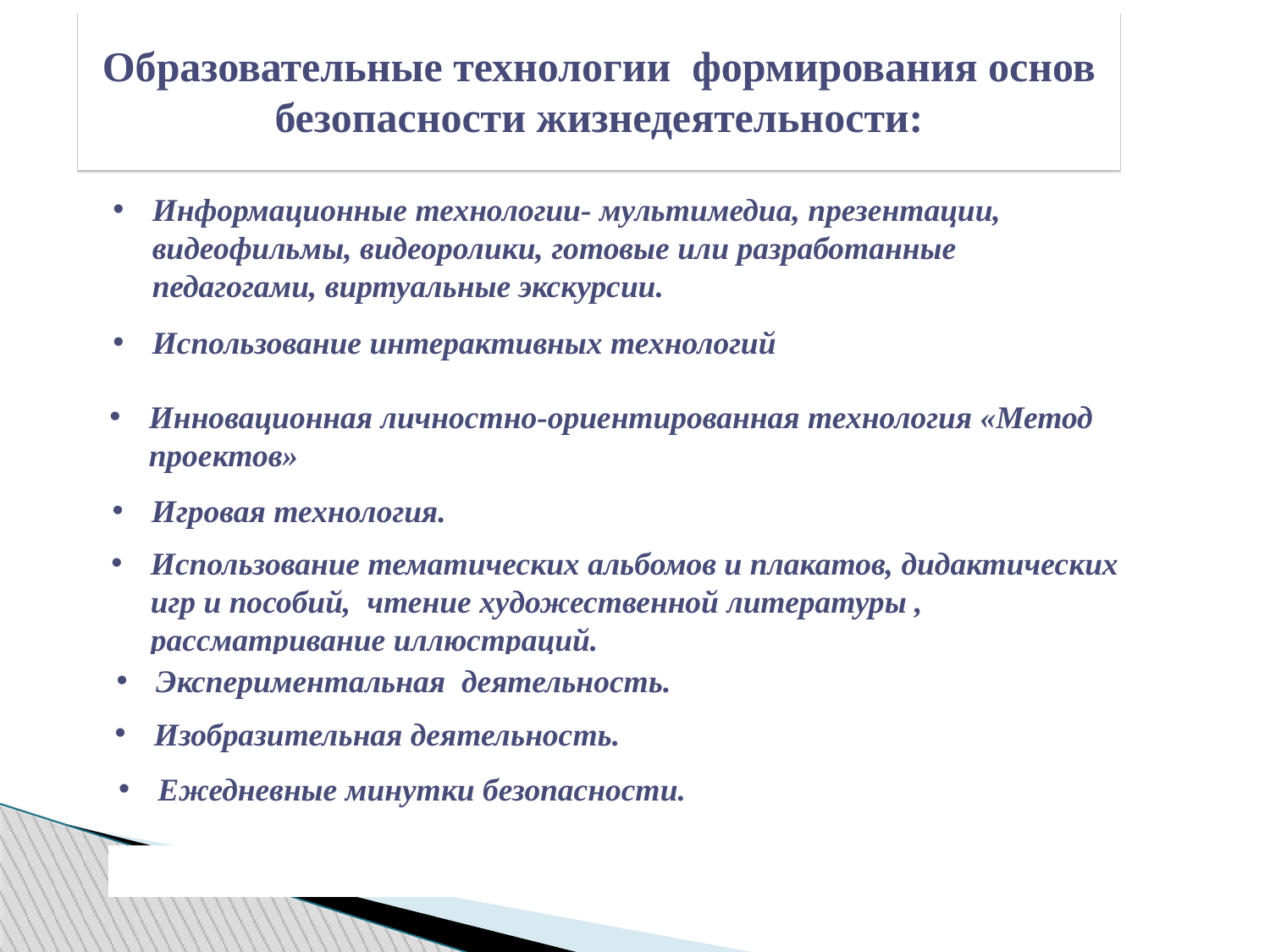

Образовательные технологии  формирования основ безопасности жизнедеятельности:
Информационные технологии- мультимедиа, презентации, видеофильмы, видеоролики, готовые или разработанные педагогами, виртуальные экскурсии.
Использование интерактивных технологий
Инновационная личностно-ориентированная технология «Метод проектов»

Игровая технология.
Использование тематических альбомов и плакатов, дидактических игр и пособий,  чтение художественной литературы , рассматривание иллюстраций.
Экспериментальная  деятельность.
Изобразительная деятельность.
Ежедневные минутки безопасности.